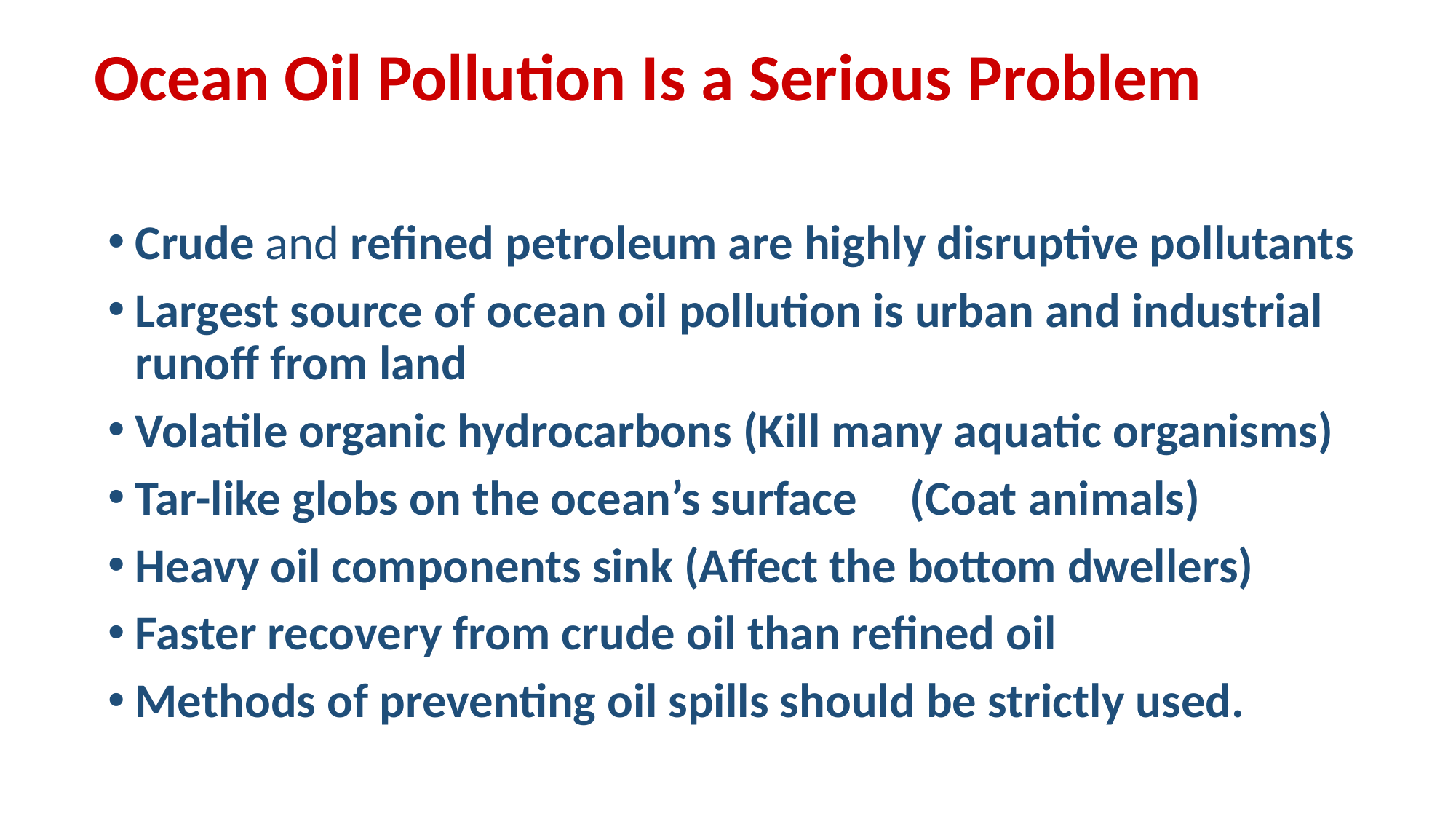

# Ocean Oil Pollution Is a Serious Problem
Crude and refined petroleum are highly disruptive pollutants
Largest source of ocean oil pollution is urban and industrial runoff from land
Volatile organic hydrocarbons (Kill many aquatic organisms)
Tar-like globs on the ocean’s surface	 (Coat animals)
Heavy oil components sink (Affect the bottom dwellers)
Faster recovery from crude oil than refined oil
Methods of preventing oil spills should be strictly used.